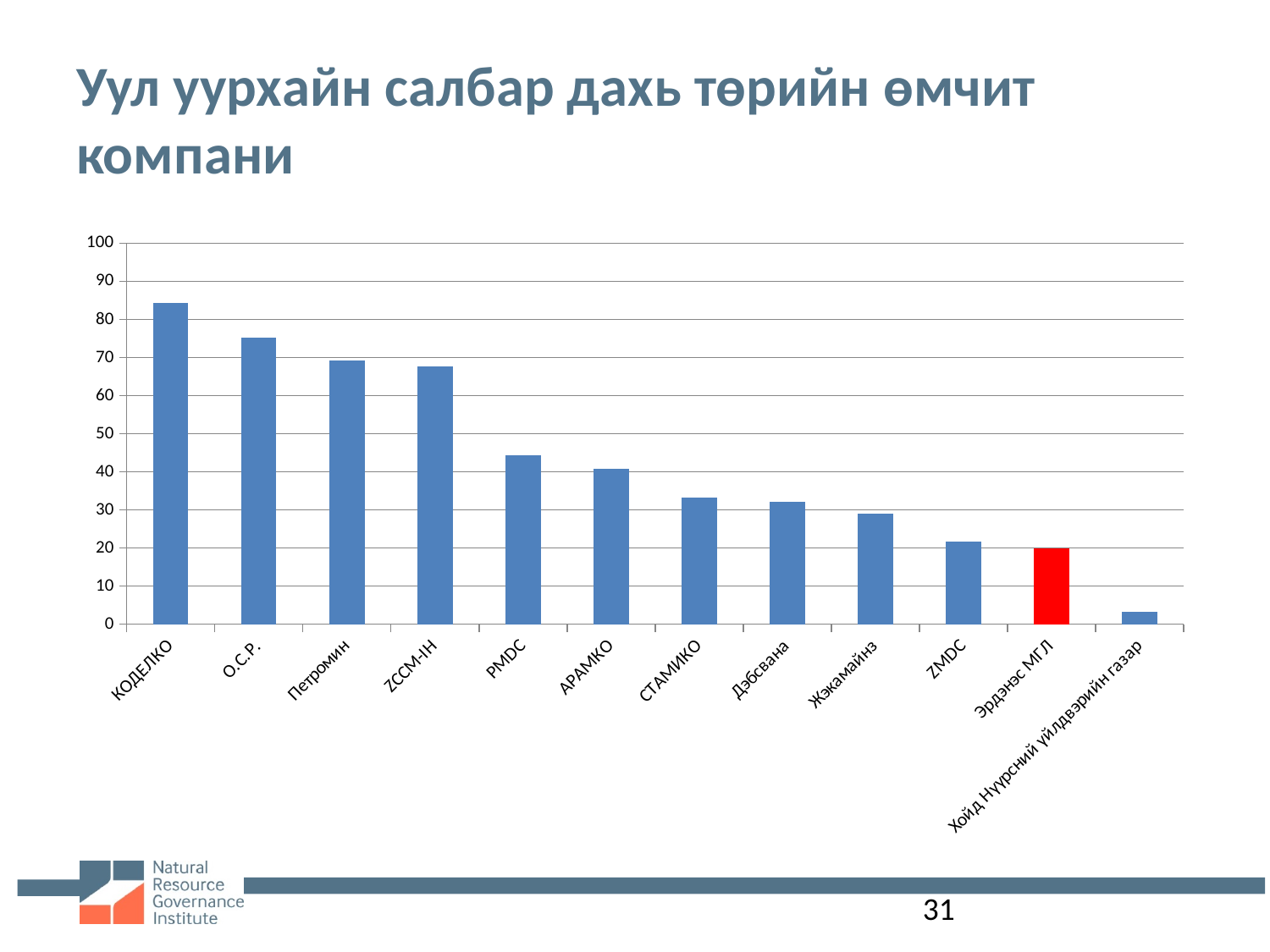

# Уул уурхайн салбар дахь төрийн өмчит компани

### Chart

| Category |  |
|---|---|
| КОДЕЛКО | 84.33340000000001 |
| O.C.P. | 75.2381 |
| Петромин | 69.28587999999998 |
| ZCCM-IH | 67.7252333333333 |
| PMDC | 44.364643 |
| АРАМКО | 40.71429 |
| СТАМИКО | 33.33333333333334 |
| Дэбсвана | 32.143219 |
| Жэкамайнз | 29.04719 |
| ZMDC | 21.6665 |
| Эрдэнэс МГЛ | 20.0 |
| Хойд Нүүрсний үйлдвэрийн газар | 3.33333 |
31